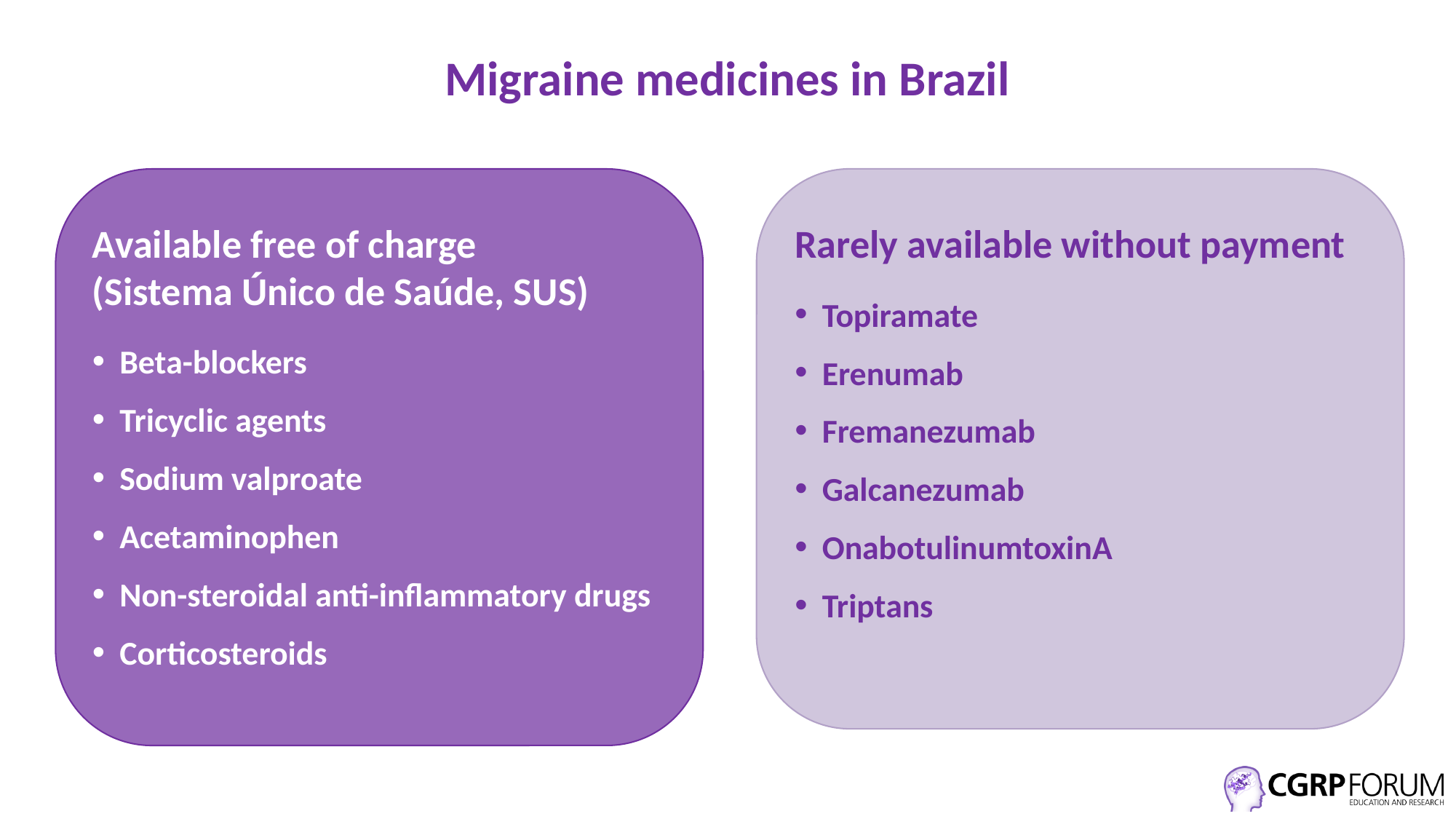

# Migraine medicines in Brazil

Available free of charge	    (Sistema Único de Saúde, SUS)
Beta-blockers
Tricyclic agents
Sodium valproate
Acetaminophen
Non-steroidal anti-inflammatory drugs
Corticosteroids
Rarely available without payment
Topiramate
Erenumab
Fremanezumab
Galcanezumab
OnabotulinumtoxinA
Triptans